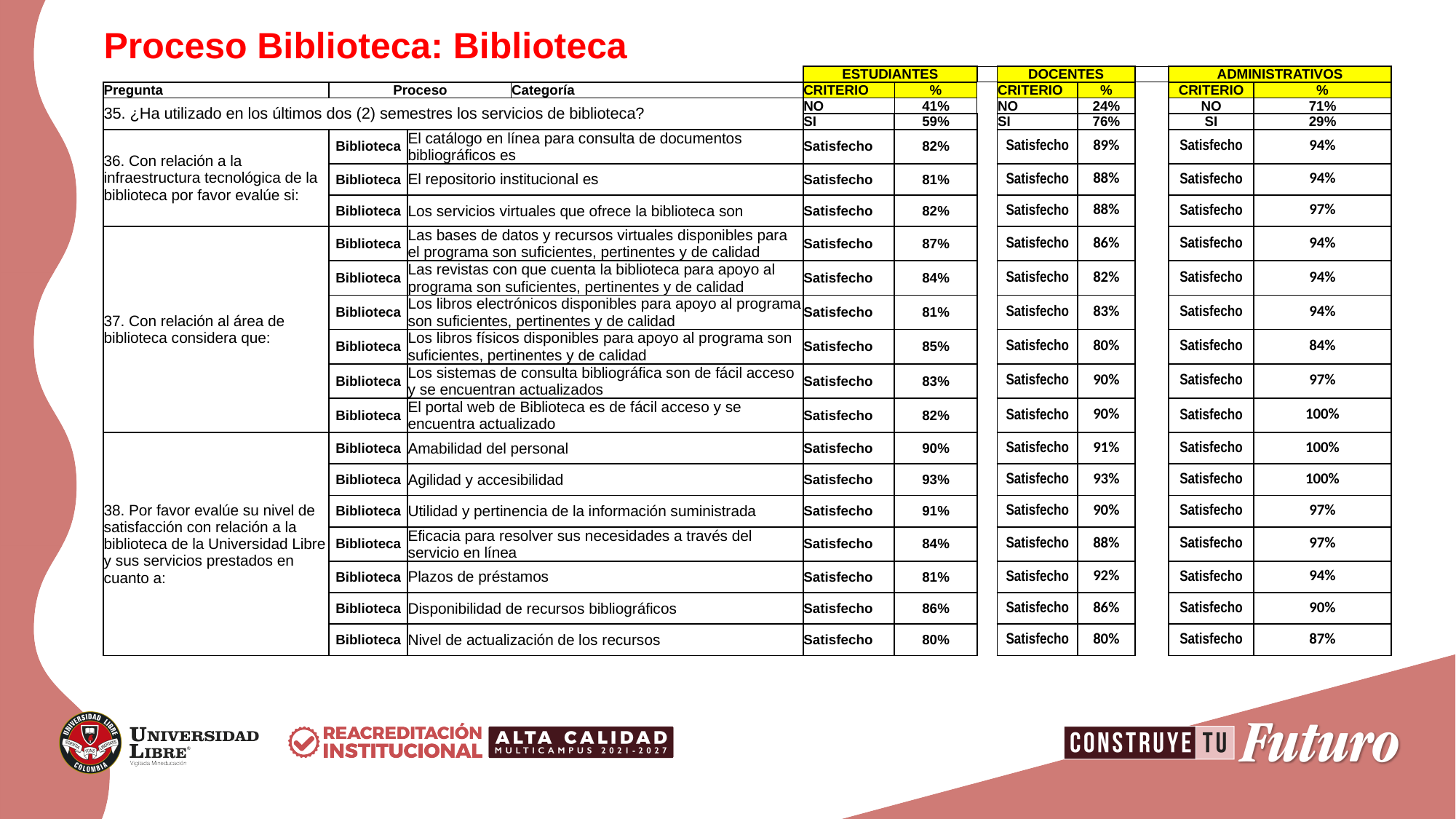

| Proceso Biblioteca: Biblioteca |  |  |  |  |  |  |  |  |  |  |  |  |
| --- | --- | --- | --- | --- | --- | --- | --- | --- | --- | --- | --- | --- |
|  |  |  |  | ESTUDIANTES |  |  | DOCENTES |  |  | ADMINISTRATIVOS |  |  |
| Pregunta | Proceso |  | Categoría | CRITERIO | % |  | CRITERIO | % |  | CRITERIO | % | % |
| 35. ¿Ha utilizado en los últimos dos (2) semestres los servicios de biblioteca? |  |  |  | NO | 41% |  | NO | 24% |  | NO | 71% | 71% |
|  |  |  |  | SI | 59% |  | SI | 76% |  | SI | 29% | 29% |
| 36. Con relación a la infraestructura tecnológica de la biblioteca por favor evalúe si: | Biblioteca | El catálogo en línea para consulta de documentos bibliográficos es | El catálogo en línea para consulta de documentos bibliográficos es | Satisfecho | 82% |  | Satisfecho | 89% |  | Satisfecho | 94% | 94% |
|  |  |  |  |  |  |  |  |  |  |  |  |  |
|  | Biblioteca | El repositorio institucional es | El repositorio institucional es | Satisfecho | 81% |  | Satisfecho | 88% |  | Satisfecho | 94% | 94% |
|  |  |  |  |  |  |  |  |  |  |  |  |  |
|  | Biblioteca | Los servicios virtuales que ofrece la biblioteca son | Los servicios virtuales que ofrece la biblioteca son | Satisfecho | 82% |  | Satisfecho | 88% |  | Satisfecho | 97% | 97% |
|  |  |  |  |  |  |  |  |  |  |  |  |  |
| 37. Con relación al área de biblioteca considera que: | Biblioteca | Las bases de datos y recursos virtuales disponibles para el programa son suficientes, pertinentes y de calidad | Las bases de datos y recursos virtuales disponibles para el programa son suficientes, pertinentes y de calidad | Satisfecho | 87% |  | Satisfecho | 86% |  | Satisfecho | 94% | 94% |
|  |  |  |  |  |  |  |  |  |  |  |  |  |
|  | Biblioteca | Las revistas con que cuenta la biblioteca para apoyo al programa son suficientes, pertinentes y de calidad | Las revistas con que cuenta la biblioteca para apoyo al programa son suficientes, pertinentes y de calidad | Satisfecho | 84% |  | Satisfecho | 82% |  | Satisfecho | 94% | 94% |
|  | Biblioteca | Los libros electrónicos disponibles para apoyo al programa son suficientes, pertinentes y de calidad | Los libros electrónicos disponibles para apoyo al programa son suficientes, pertinentes y de calidad | Satisfecho | 81% |  | Satisfecho | 83% |  | Satisfecho | 94% | 94% |
|  |  |  |  |  |  |  |  |  |  |  |  |  |
|  | Biblioteca | Los libros físicos disponibles para apoyo al programa son suficientes, pertinentes y de calidad | Los libros físicos disponibles para apoyo al programa son suficientes, pertinentes y de calidad | Satisfecho | 85% |  | Satisfecho | 80% |  | Satisfecho | 84% | 84% |
|  |  |  |  |  |  |  |  |  |  |  |  |  |
|  | Biblioteca | Los sistemas de consulta bibliográfica son de fácil acceso y se encuentran actualizados | Los sistemas de consulta bibliográfica son de fácil acceso y se encuentran actualizados | Satisfecho | 83% |  | Satisfecho | 90% |  | Satisfecho | 97% | 97% |
|  |  |  |  |  |  |  |  |  |  |  |  |  |
|  | Biblioteca | El portal web de Biblioteca es de fácil acceso y se encuentra actualizado | El portal web de Biblioteca es de fácil acceso y se encuentra actualizado | Satisfecho | 82% |  | Satisfecho | 90% |  | Satisfecho | 100% | 100% |
|  |  |  |  |  |  |  |  |  |  |  |  |  |
| 38. Por favor evalúe su nivel de satisfacción con relación a la biblioteca de la Universidad Libre y sus servicios prestados en cuanto a: | Biblioteca | Amabilidad del personal | Amabilidad del personal | Satisfecho | 90% |  | Satisfecho | 91% |  | Satisfecho | 100% | 100% |
|  |  |  |  |  |  |  |  |  |  |  |  |  |
|  | Biblioteca | Agilidad y accesibilidad | Agilidad y accesibilidad | Satisfecho | 93% |  | Satisfecho | 93% |  | Satisfecho | 100% | 100% |
|  |  |  |  |  |  |  |  |  |  |  |  |  |
|  | Biblioteca | Utilidad y pertinencia de la información suministrada | Utilidad y pertinencia de la información suministrada | Satisfecho | 91% |  | Satisfecho | 90% |  | Satisfecho | 97% | 97% |
|  |  |  |  |  |  |  |  |  |  |  |  |  |
|  | Biblioteca | Eficacia para resolver sus necesidades a través del servicio en línea | Eficacia para resolver sus necesidades a través del servicio en línea | Satisfecho | 84% |  | Satisfecho | 88% |  | Satisfecho | 97% | 97% |
|  |  |  |  |  |  |  |  |  |  |  |  |  |
|  | Biblioteca | Plazos de préstamos | Plazos de préstamos | Satisfecho | 81% |  | Satisfecho | 92% |  | Satisfecho | 94% | 94% |
|  |  |  |  |  |  |  |  |  |  |  |  |  |
|  | Biblioteca | Disponibilidad de recursos bibliográficos | Disponibilidad de recursos bibliográficos | Satisfecho | 86% |  | Satisfecho | 86% |  | Satisfecho | 90% | 90% |
|  |  |  |  |  |  |  |  |  |  |  |  |  |
|  | Biblioteca | Nivel de actualización de los recursos | Nivel de actualización de los recursos | Satisfecho | 80% |  | Satisfecho | 80% |  | Satisfecho | 87% | 87% |
|  |  |  |  |  |  |  |  |  |  |  |  |  |